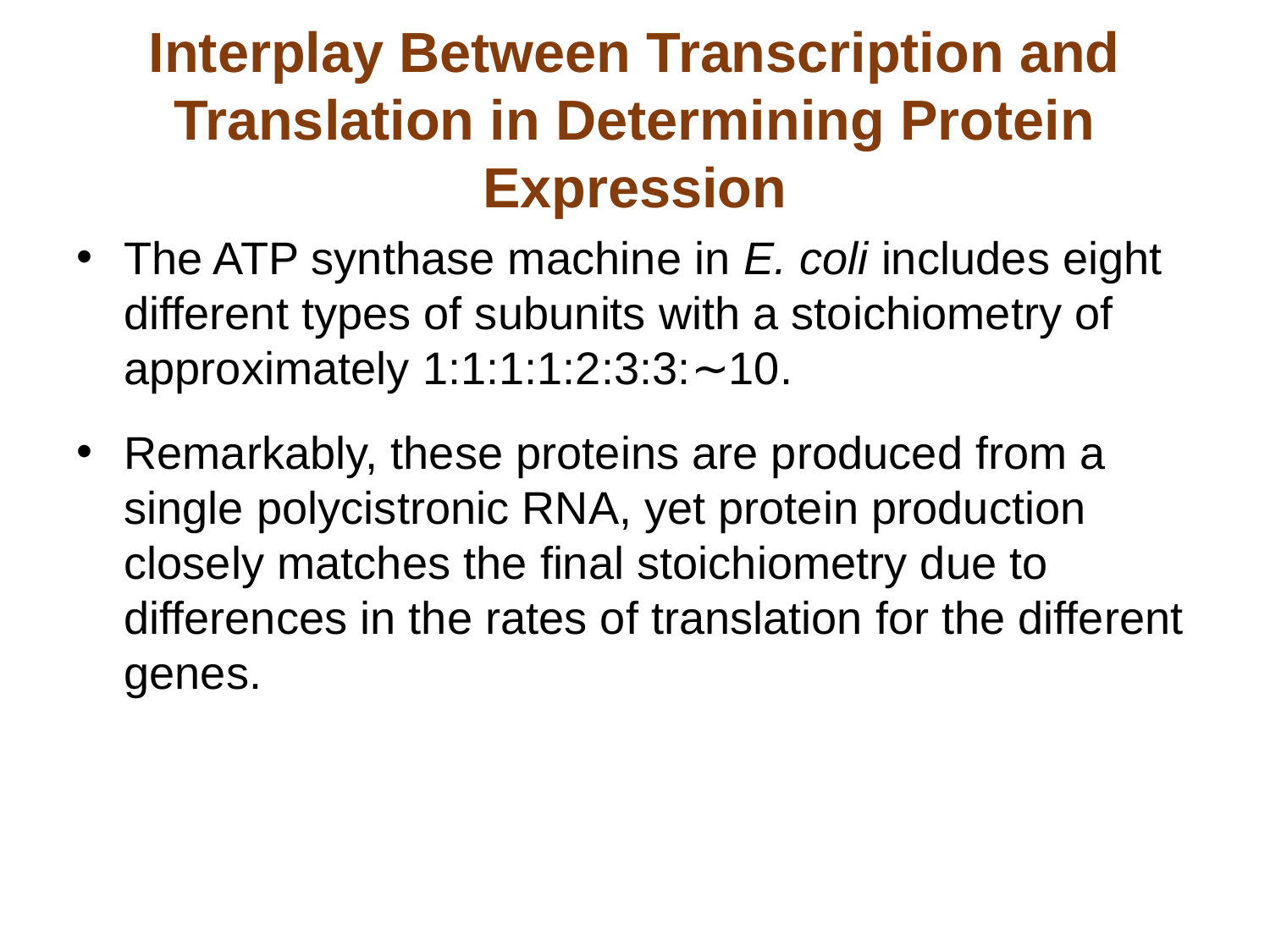

# Interplay Between Transcription and Translation in Determining Protein Expression
The ATP synthase machine in E. coli includes eight different types of subunits with a stoichiometry of approximately 1:1:1:1:2:3:3:∼10.
Remarkably, these proteins are produced from a single polycistronic RNA, yet protein production closely matches the final stoichiometry due to differences in the rates of translation for the different genes.